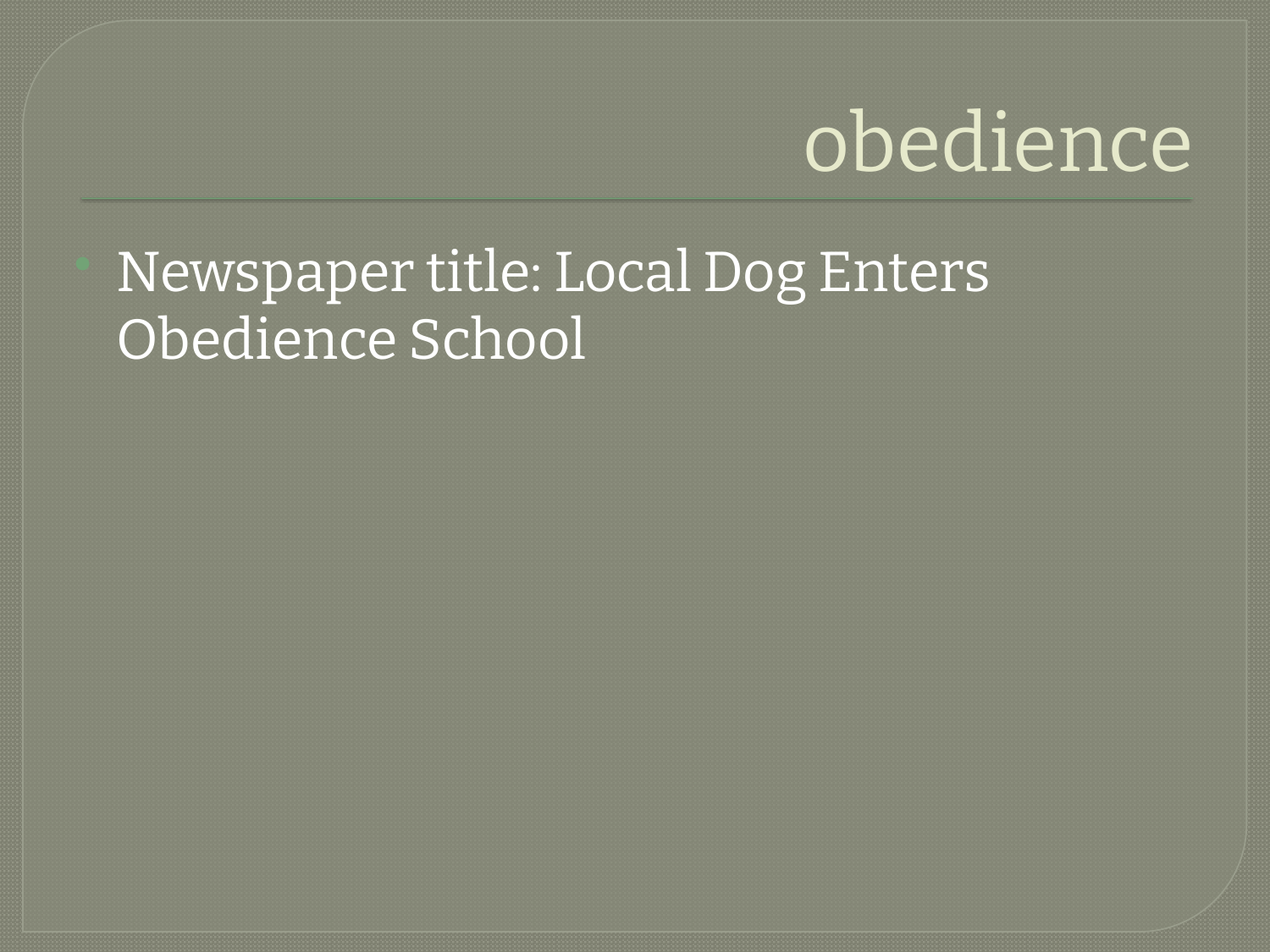

# obedience
Newspaper title: Local Dog Enters Obedience School